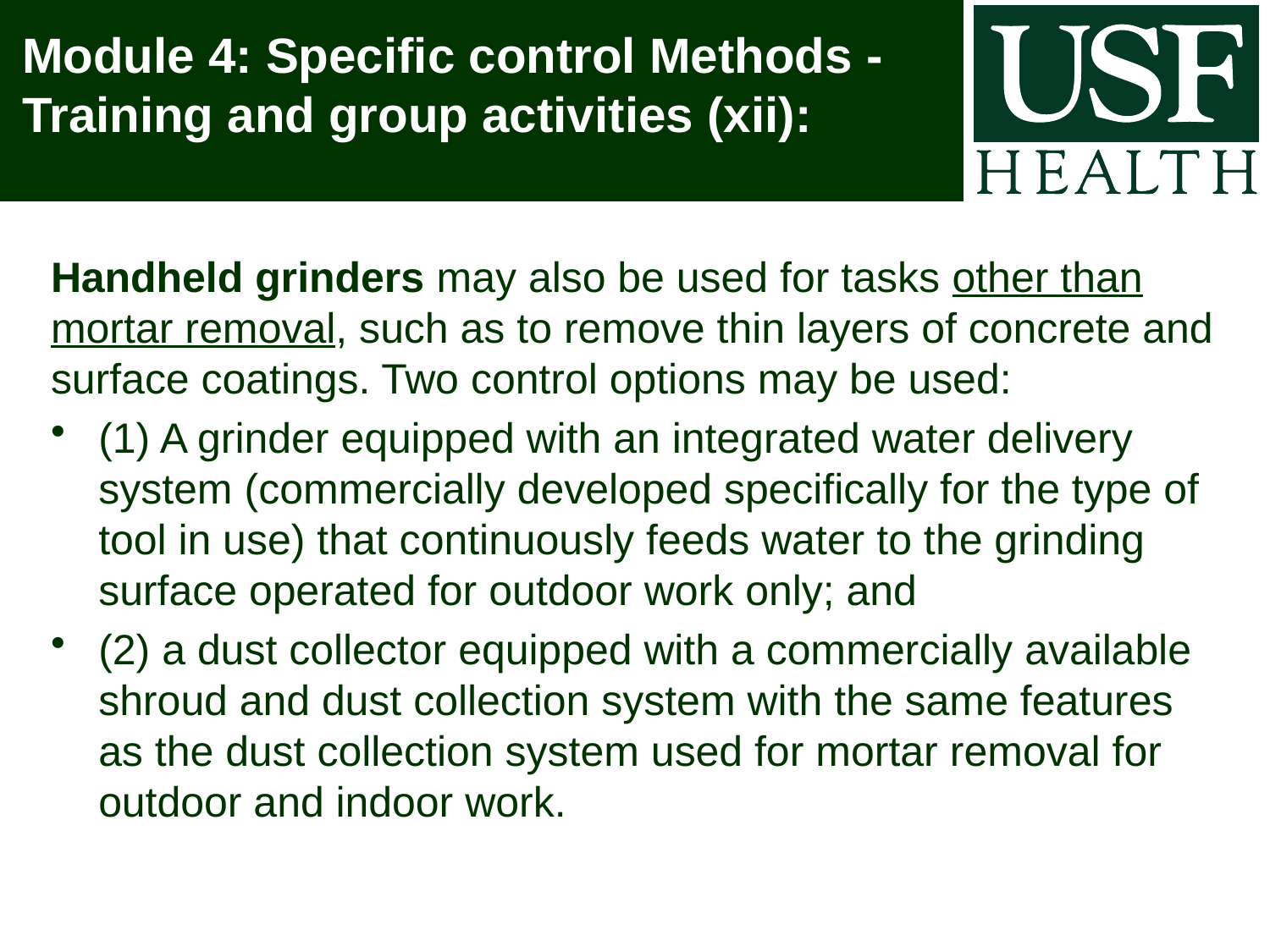

# Module 4: Specific control Methods - Training and group activities (xii):
Handheld grinders may also be used for tasks other than mortar removal, such as to remove thin layers of concrete and surface coatings. Two control options may be used:
(1) A grinder equipped with an integrated water delivery system (commercially developed specifically for the type of tool in use) that continuously feeds water to the grinding surface operated for outdoor work only; and
(2) a dust collector equipped with a commercially available shroud and dust collection system with the same features as the dust collection system used for mortar removal for outdoor and indoor work.